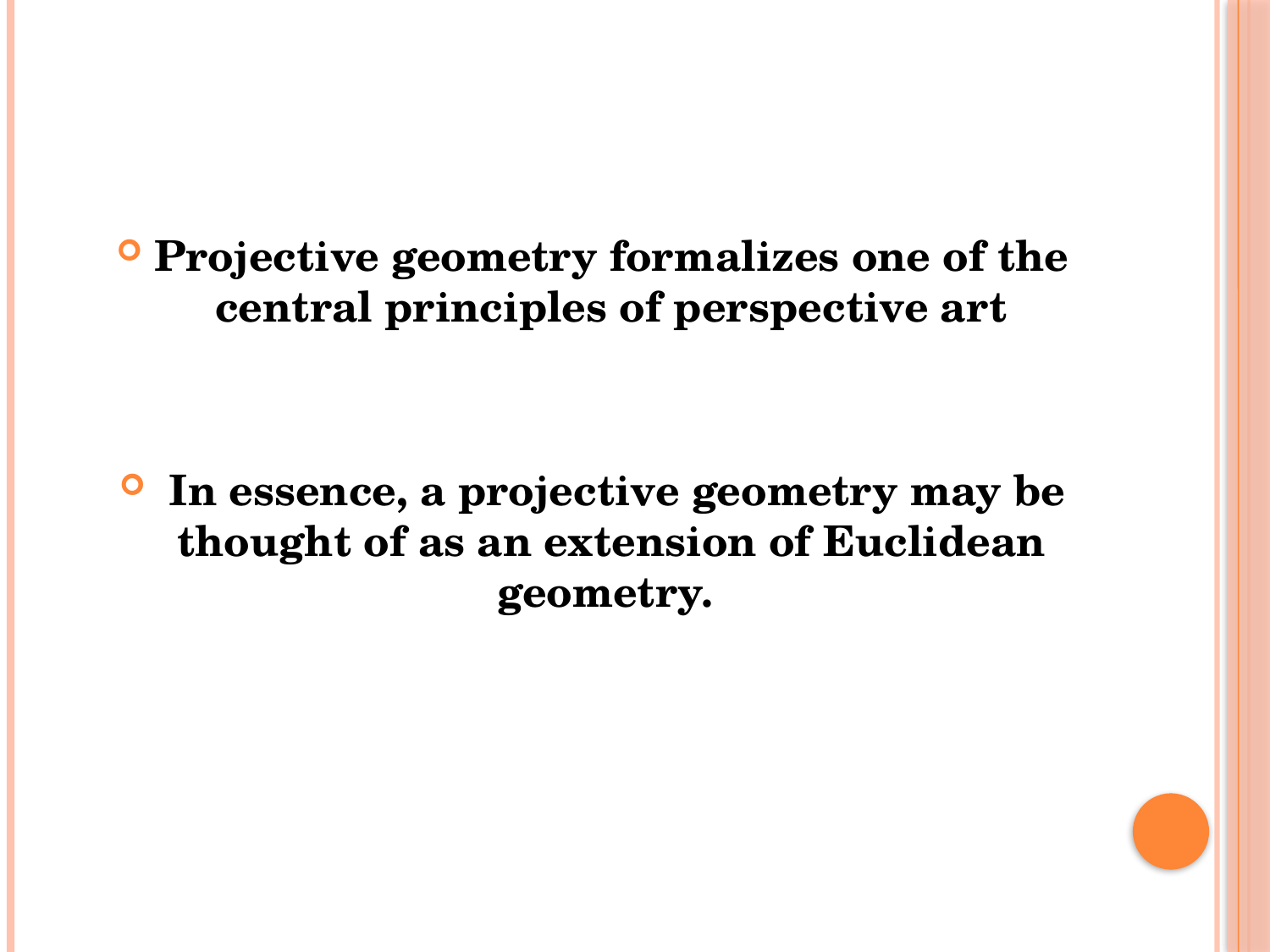

#
Projective geometry formalizes one of the central principles of perspective art

 In essence, a projective geometry may be thought of as an extension of Euclidean geometry.